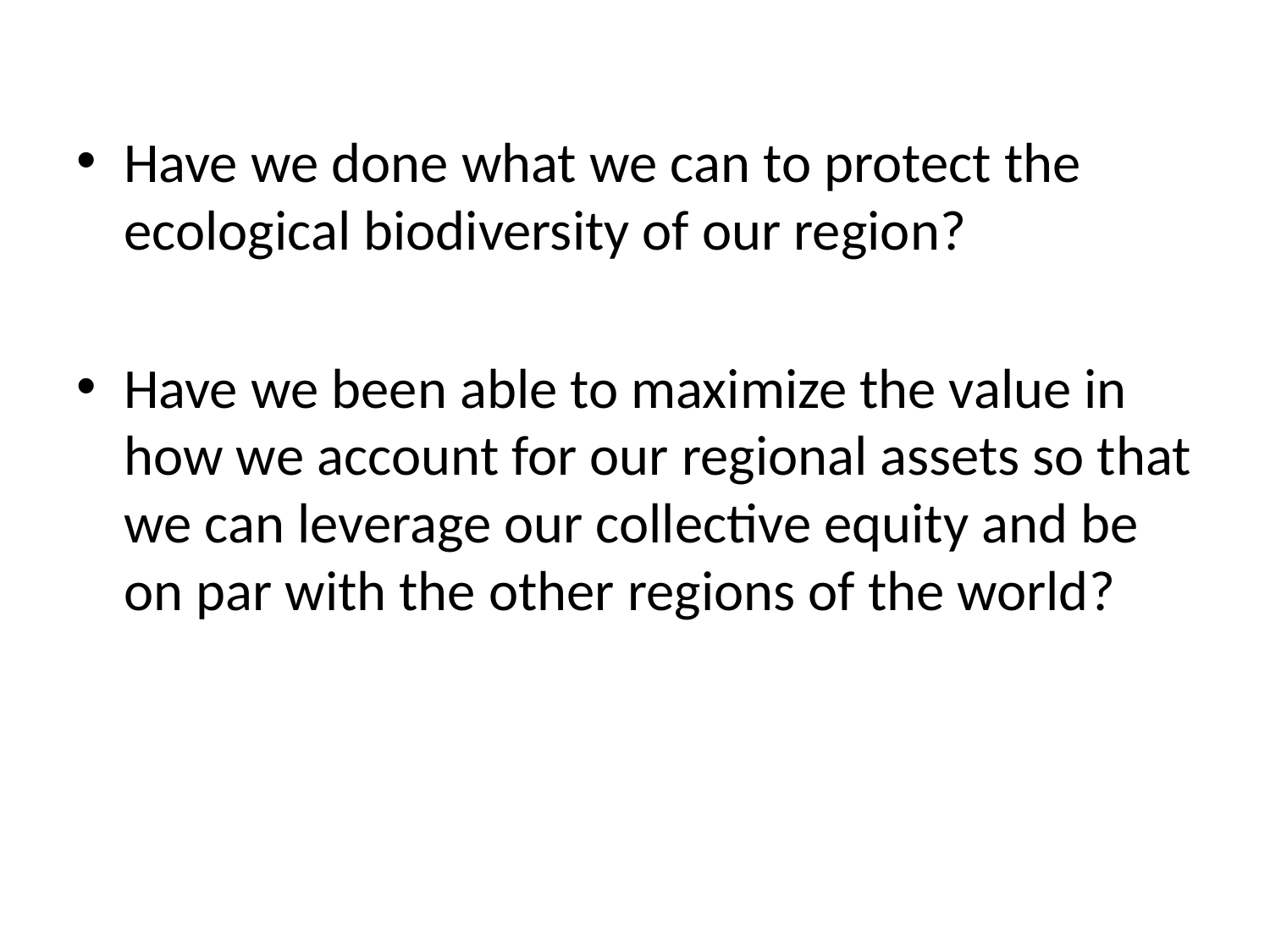

Have we done what we can to protect the ecological biodiversity of our region?

Have we been able to maximize the value in how we account for our regional assets so that we can leverage our collective equity and be on par with the other regions of the world?